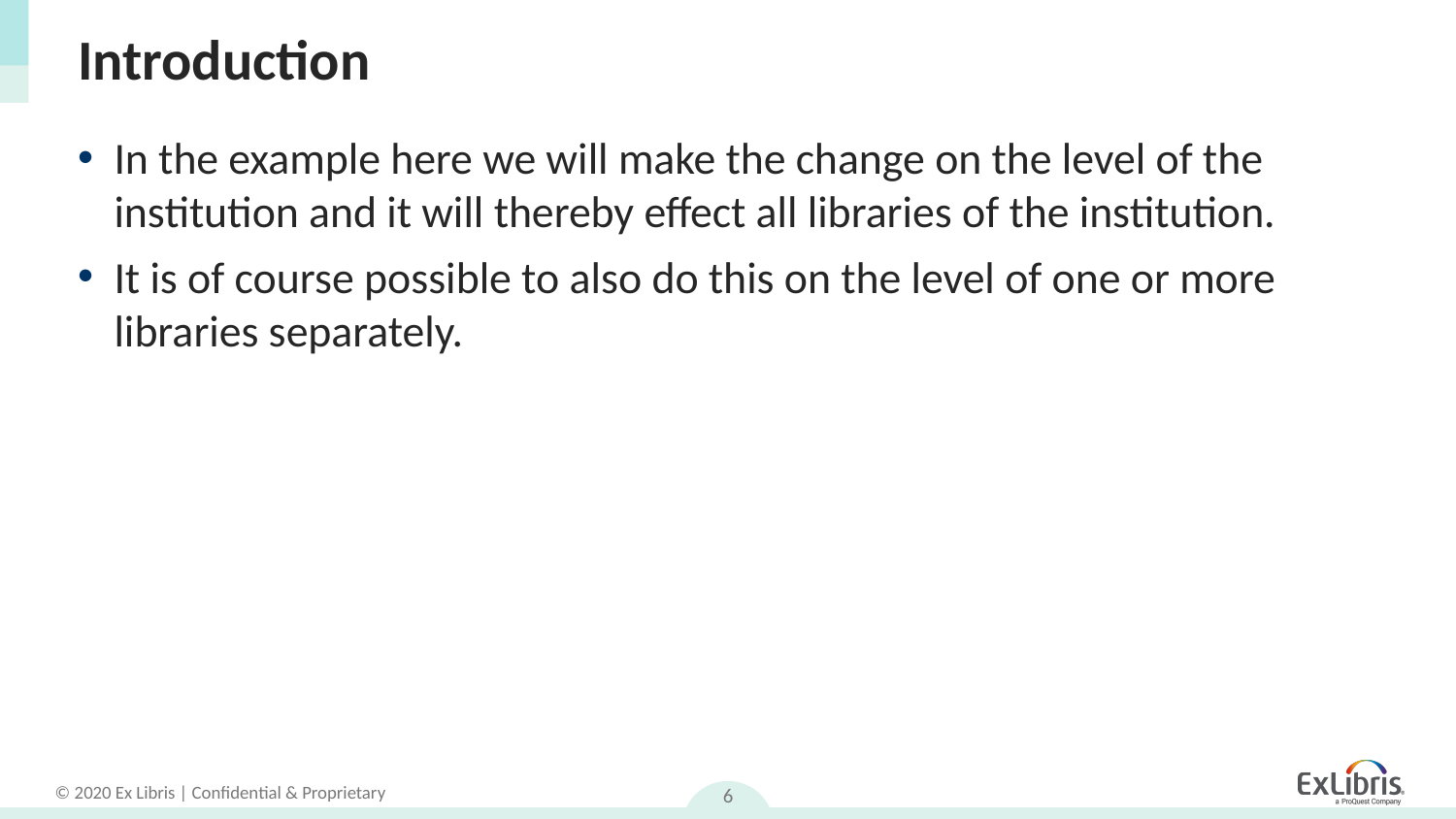

# Introduction
In the example here we will make the change on the level of the institution and it will thereby effect all libraries of the institution.
It is of course possible to also do this on the level of one or more libraries separately.

6